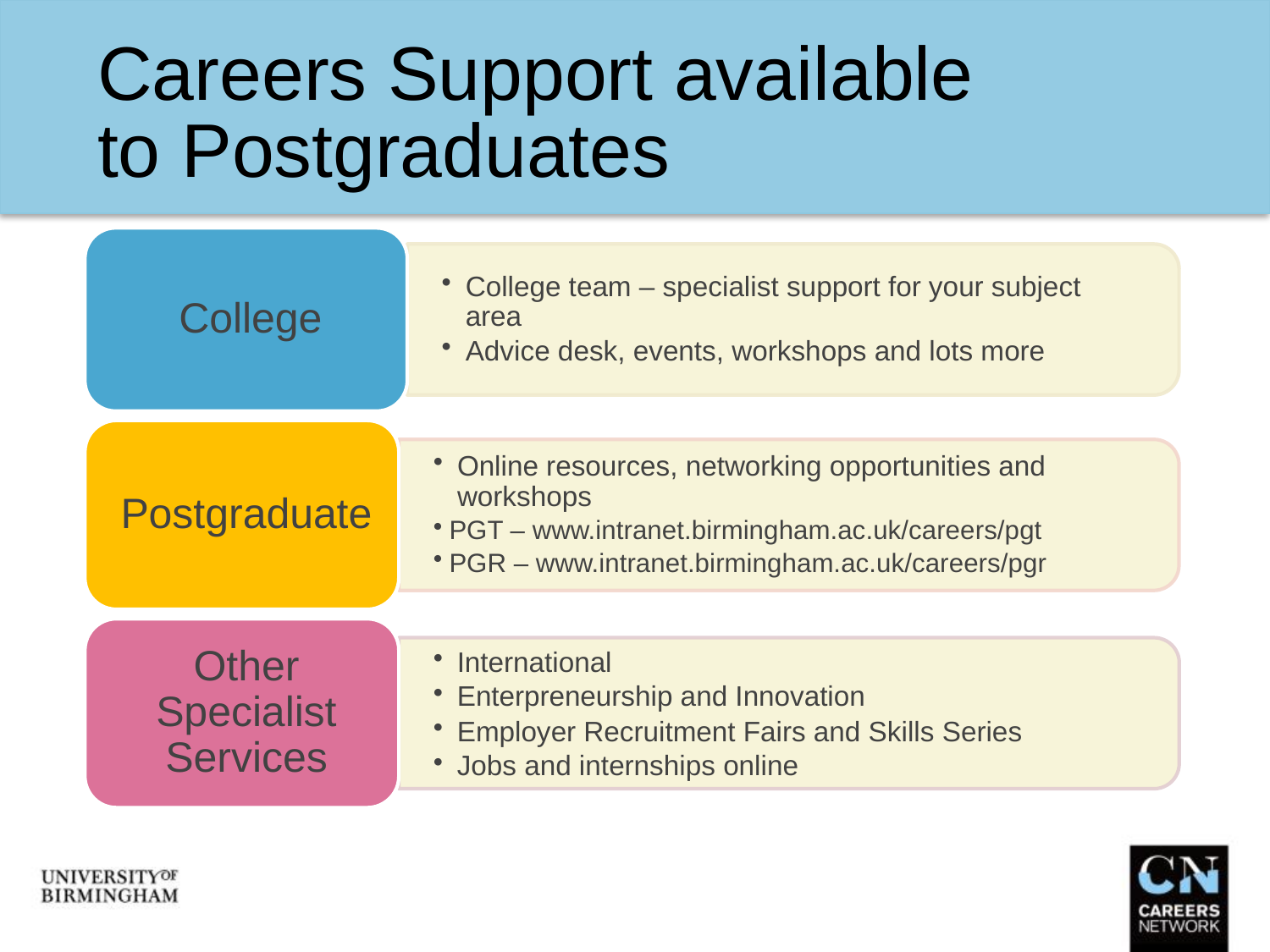

# Careers Support available to Postgraduates
College team – specialist support for your subject area
Advice desk, events, workshops and lots more
College
Online resources, networking opportunities and workshops
PGT – www.intranet.birmingham.ac.uk/careers/pgt
PGR – www.intranet.birmingham.ac.uk/careers/pgr
Postgraduate

International
Enterpreneurship and Innovation
Employer Recruitment Fairs and Skills Series
Jobs and internships online

Other Specialist Services